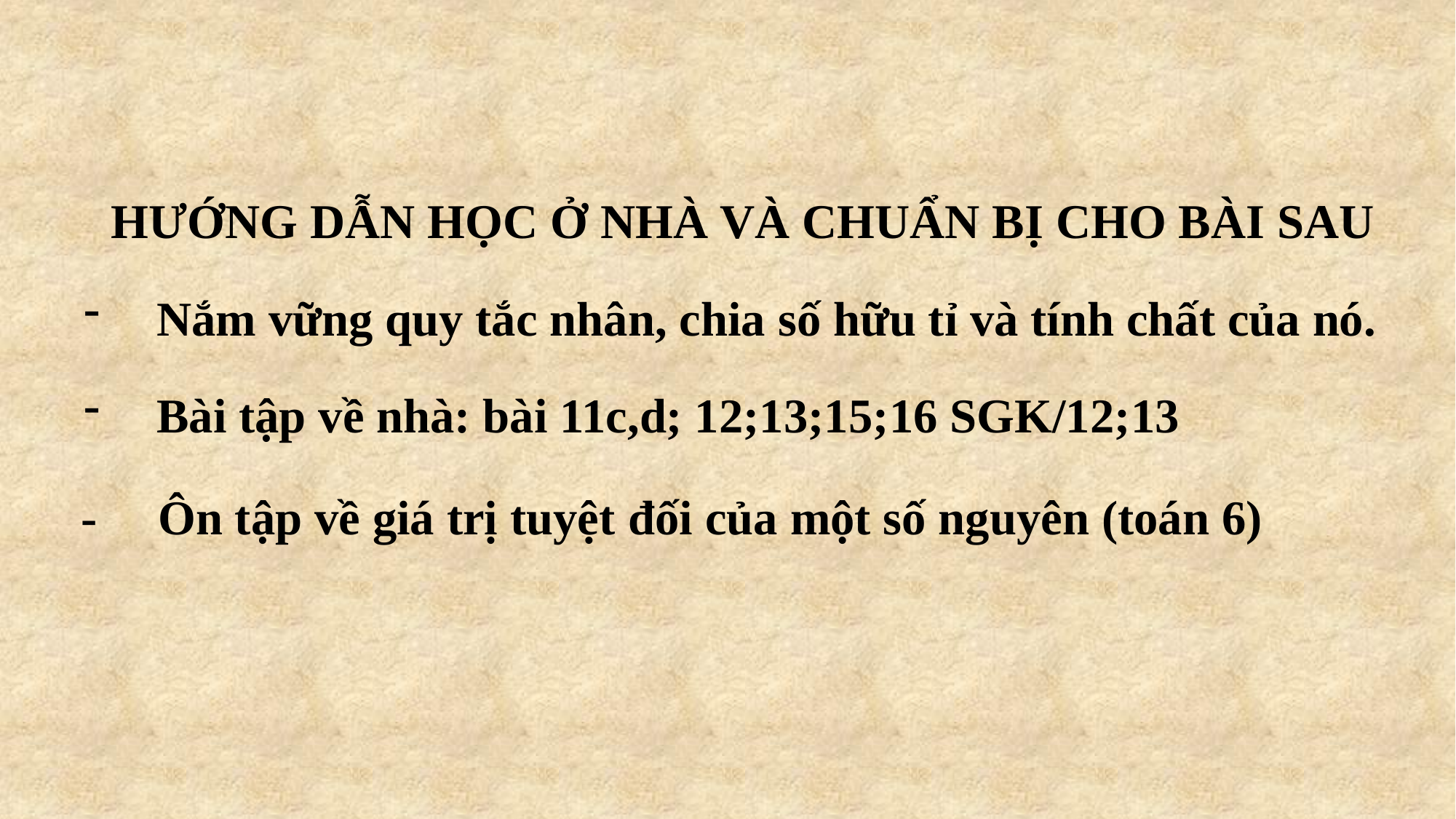

HƯỚNG DẪN HỌC Ở NHÀ VÀ CHUẨN BỊ CHO BÀI SAU
Nắm vững quy tắc nhân, chia số hữu tỉ và tính chất của nó.
Bài tập về nhà: bài 11c,d; 12;13;15;16 SGK/12;13

 -     Ôn tập về giá trị tuyệt đối của một số nguyên (toán 6)